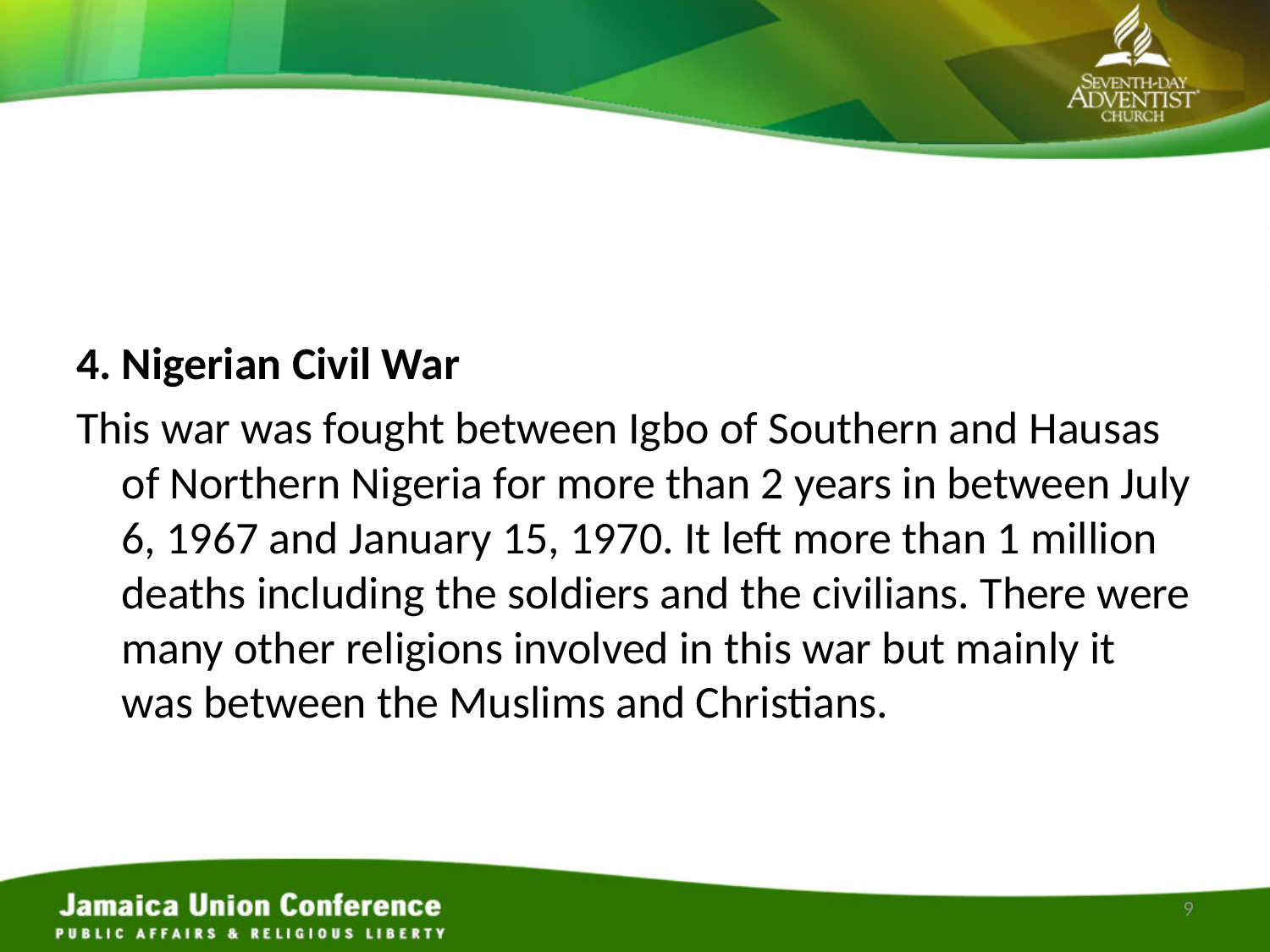

#
4. Nigerian Civil War
This war was fought between Igbo of Southern and Hausas of Northern Nigeria for more than 2 years in between July 6, 1967 and January 15, 1970. It left more than 1 million deaths including the soldiers and the civilians. There were many other religions involved in this war but mainly it was between the Muslims and Christians.
9